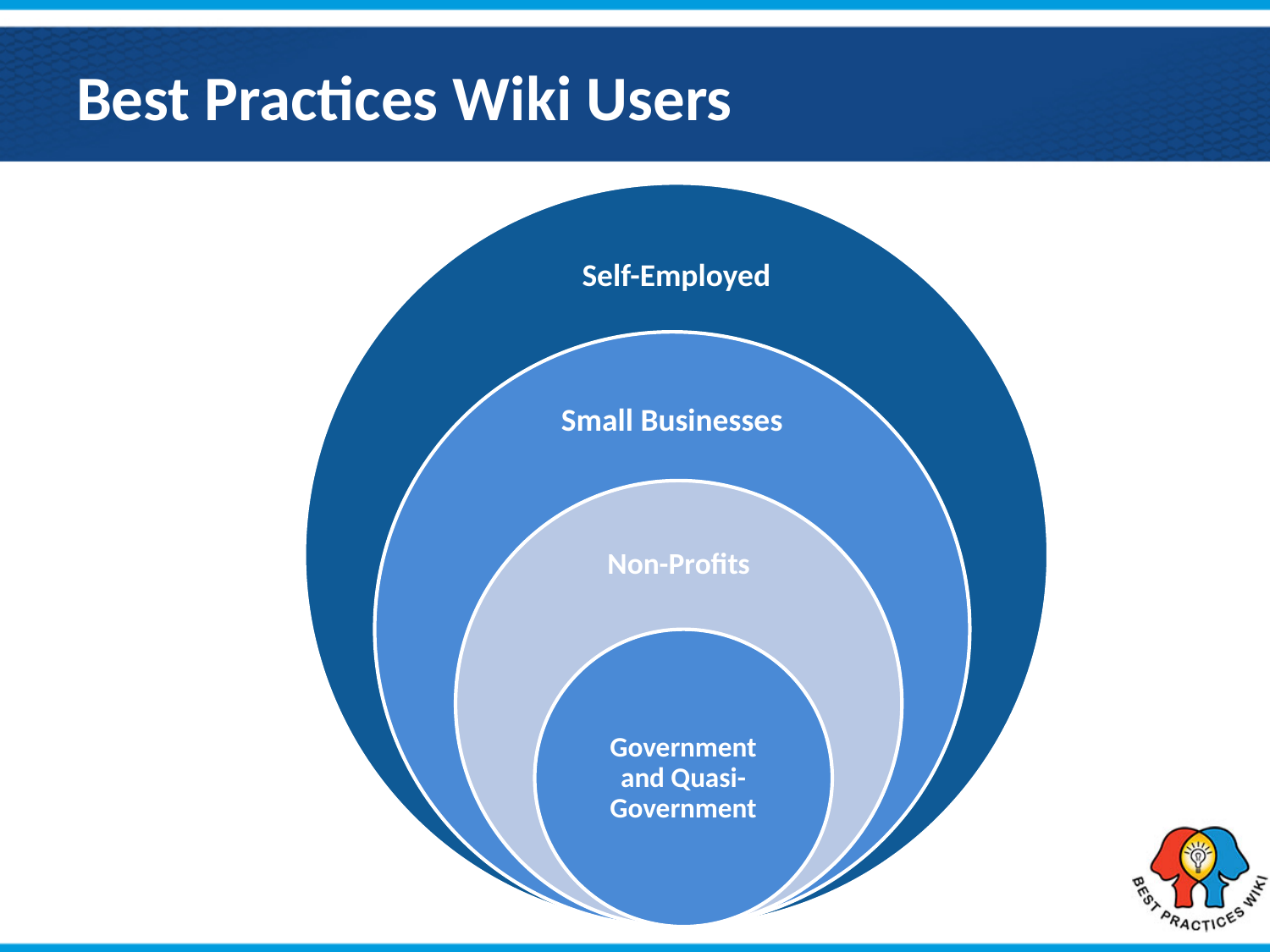

# Best Practices Wiki Users
Self-Employed
Small Businesses
Non-Profits
Government and Quasi-Government